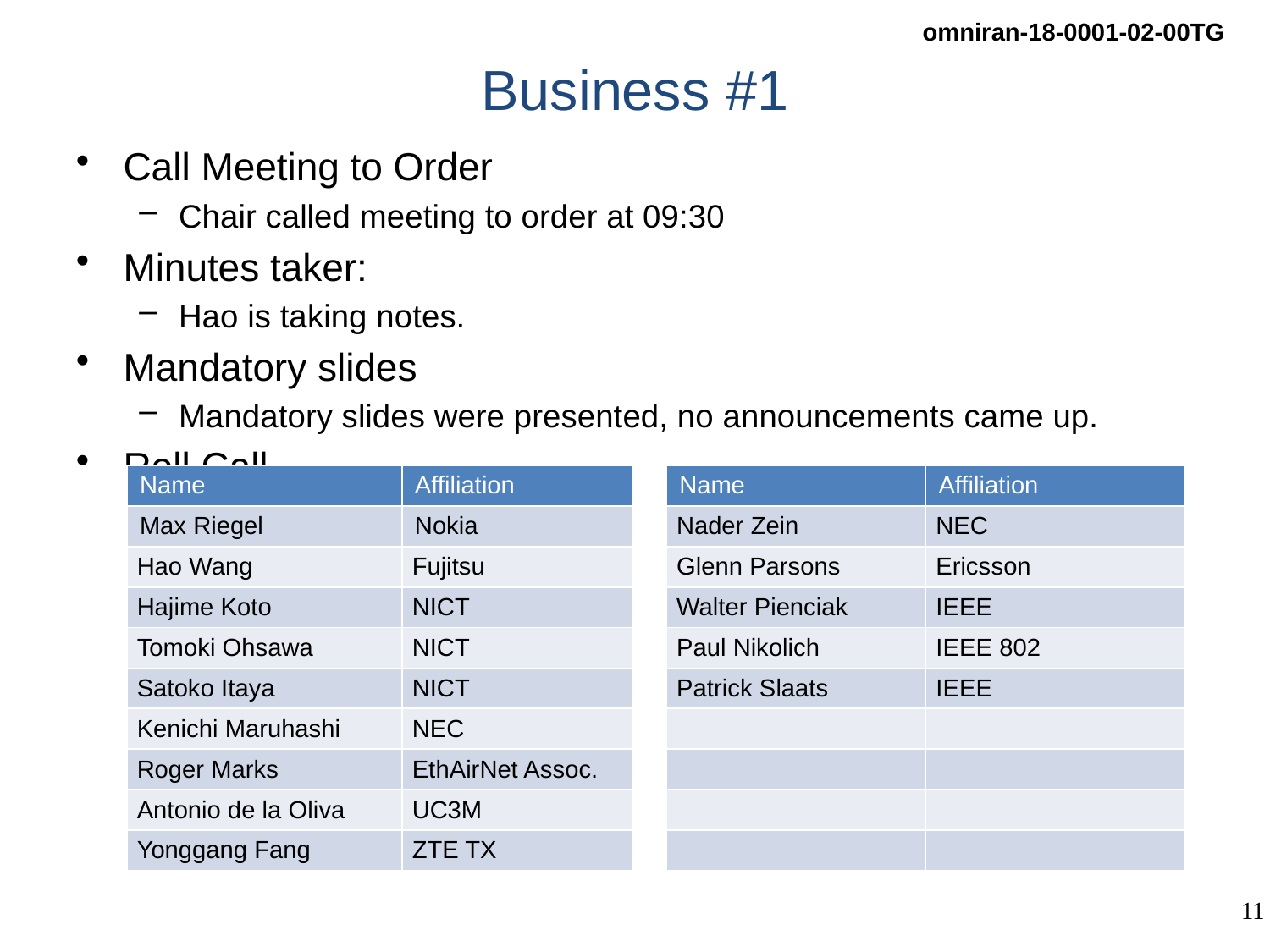

# Business #1
Call Meeting to Order
Chair called meeting to order at 09:30
Minutes taker:
Hao is taking notes.
Mandatory slides
Mandatory slides were presented, no announcements came up.
Roll Call

| Name | Affiliation |  | Name | Affiliation |
| --- | --- | --- | --- | --- |
| Max Riegel | Nokia |  | Nader Zein | NEC |
| Hao Wang | Fujitsu |  | Glenn Parsons | Ericsson |
| Hajime Koto | NICT |  | Walter Pienciak | IEEE |
| Tomoki Ohsawa | NICT |  | Paul Nikolich | IEEE 802 |
| Satoko Itaya | NICT |  | Patrick Slaats | IEEE |
| Kenichi Maruhashi | NEC |  |  |  |
| Roger Marks | EthAirNet Assoc. |  |  |  |
| Antonio de la Oliva | UC3M |  |  |  |
| Yonggang Fang | ZTE TX |  |  |  |